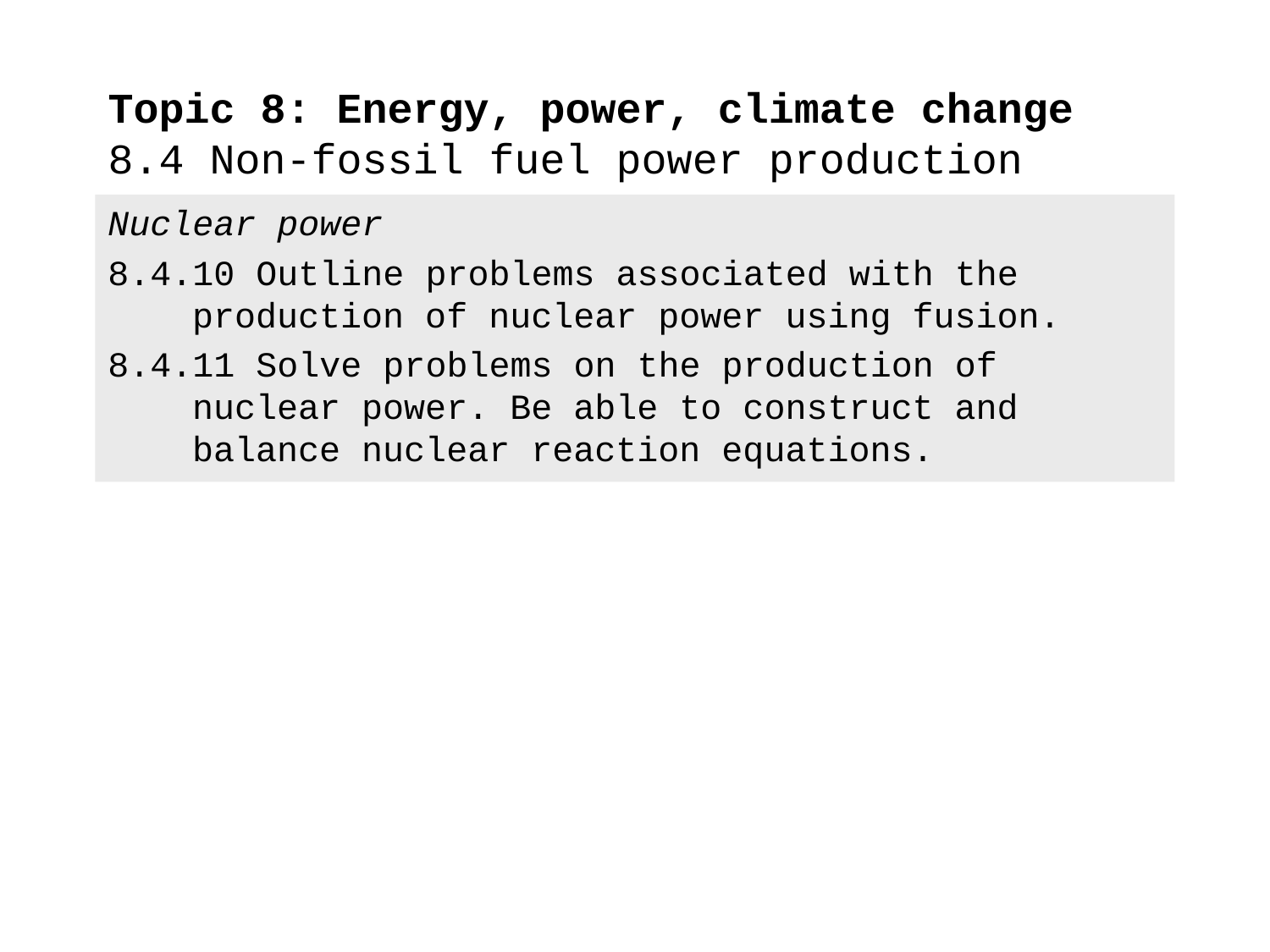

# Topic 8: Energy, power, climate change 8.4 Non-fossil fuel power production
Nuclear power
8.4.10 Outline problems associated with the production of nuclear power using fusion.
8.4.11 Solve problems on the production of nuclear power. Be able to construct and balance nuclear reaction equations.